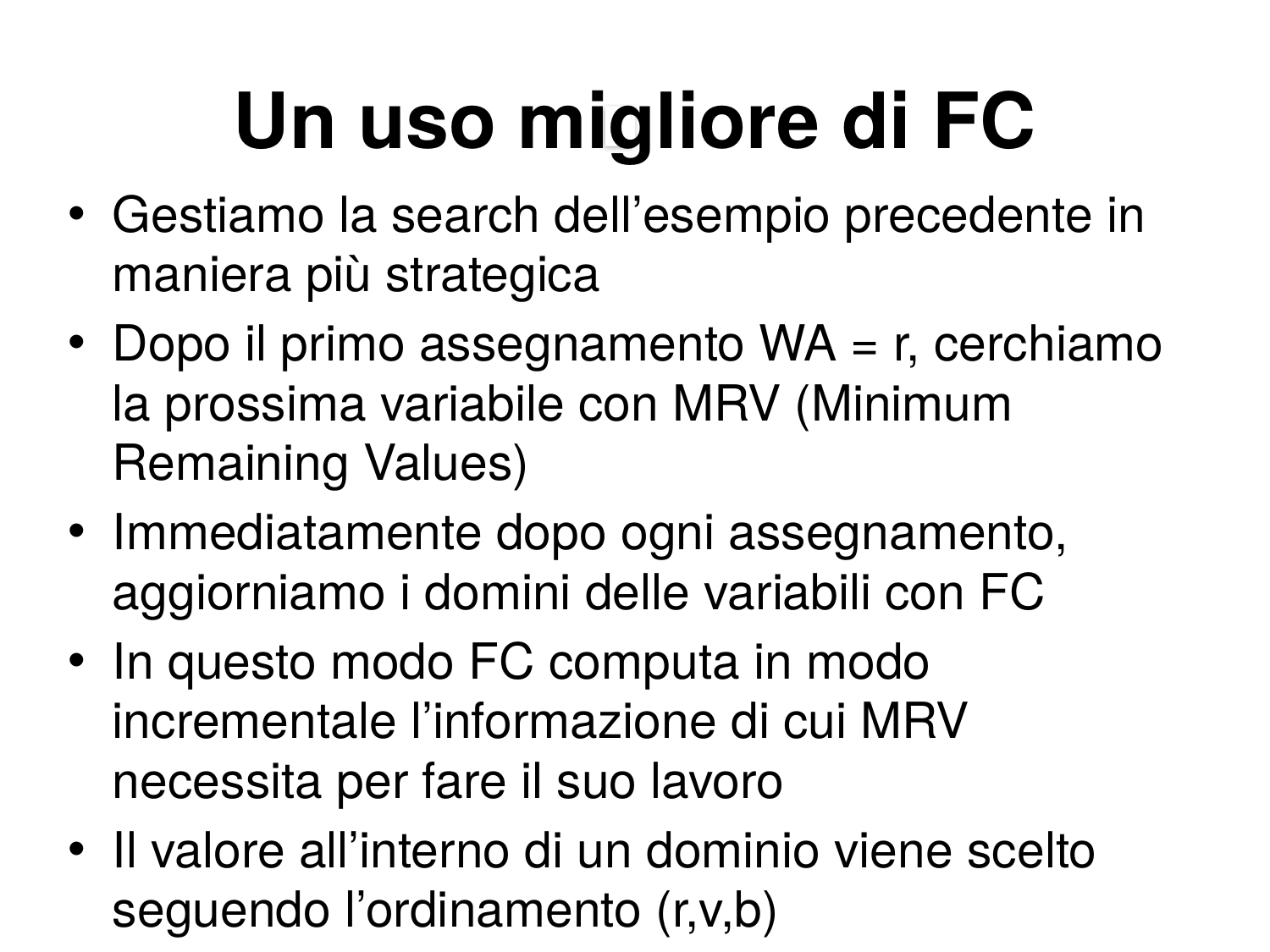

# Un uso migliore di FC

Gestiamo la search dell’esempio precedente in maniera più strategica
Dopo il primo assegnamento WA = r, cerchiamo la prossima variabile con MRV (Minimum Remaining Values)
Immediatamente dopo ogni assegnamento, aggiorniamo i domini delle variabili con FC
In questo modo FC computa in modo incrementale l’informazione di cui MRV necessita per fare il suo lavoro
Il valore all’interno di un dominio viene scelto seguendo l’ordinamento (r,v,b)